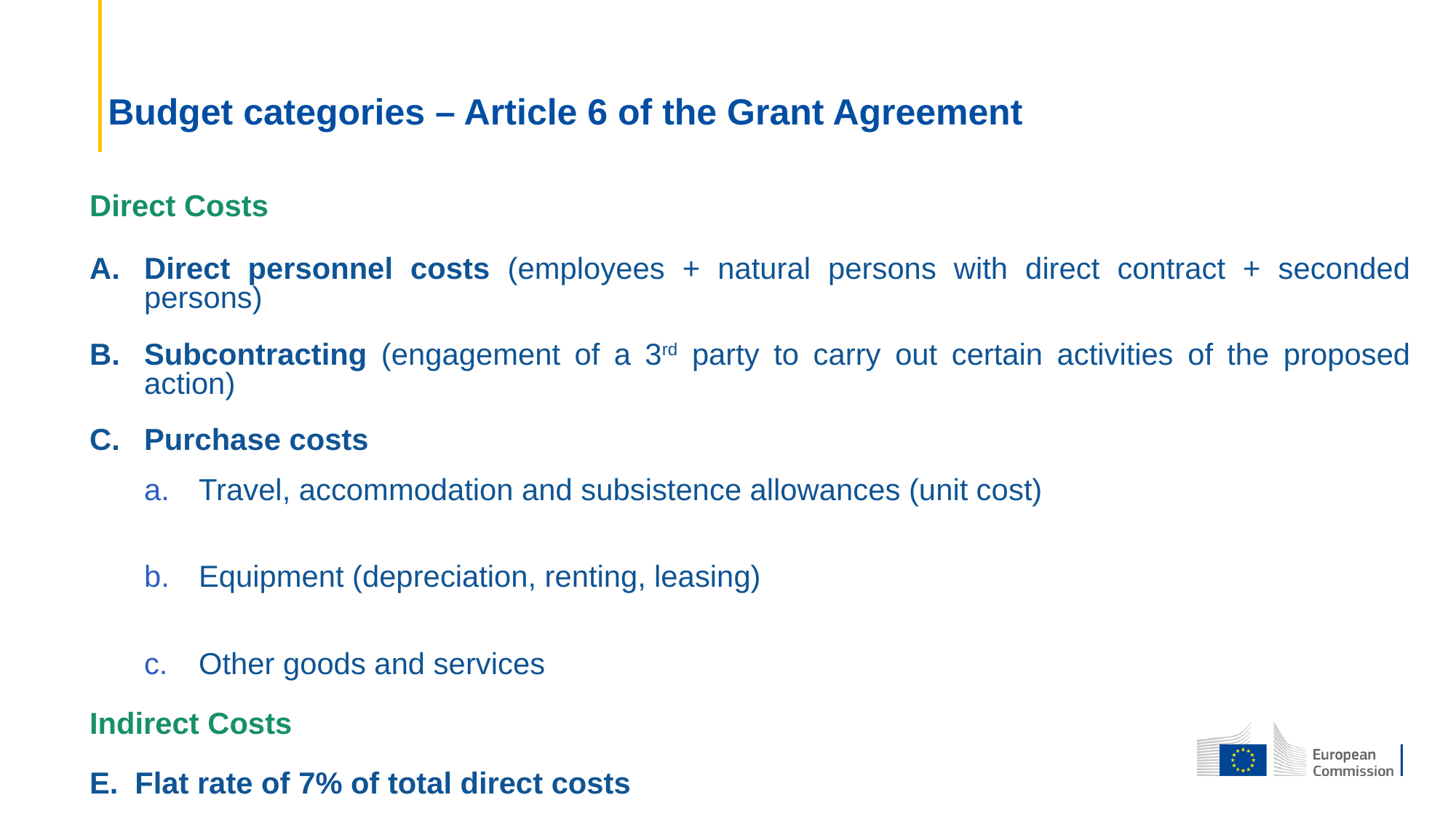

# Budget categories – Article 6 of the Grant Agreement

Direct Costs
Direct personnel costs (employees + natural persons with direct contract + seconded persons)

Subcontracting (engagement of a 3rd party to carry out certain activities of the proposed action)

Purchase costs

Travel, accommodation and subsistence allowances (unit cost)

Equipment (depreciation, renting, leasing)

Other goods and services

Indirect Costs
E.  Flat rate of 7% of total direct costs